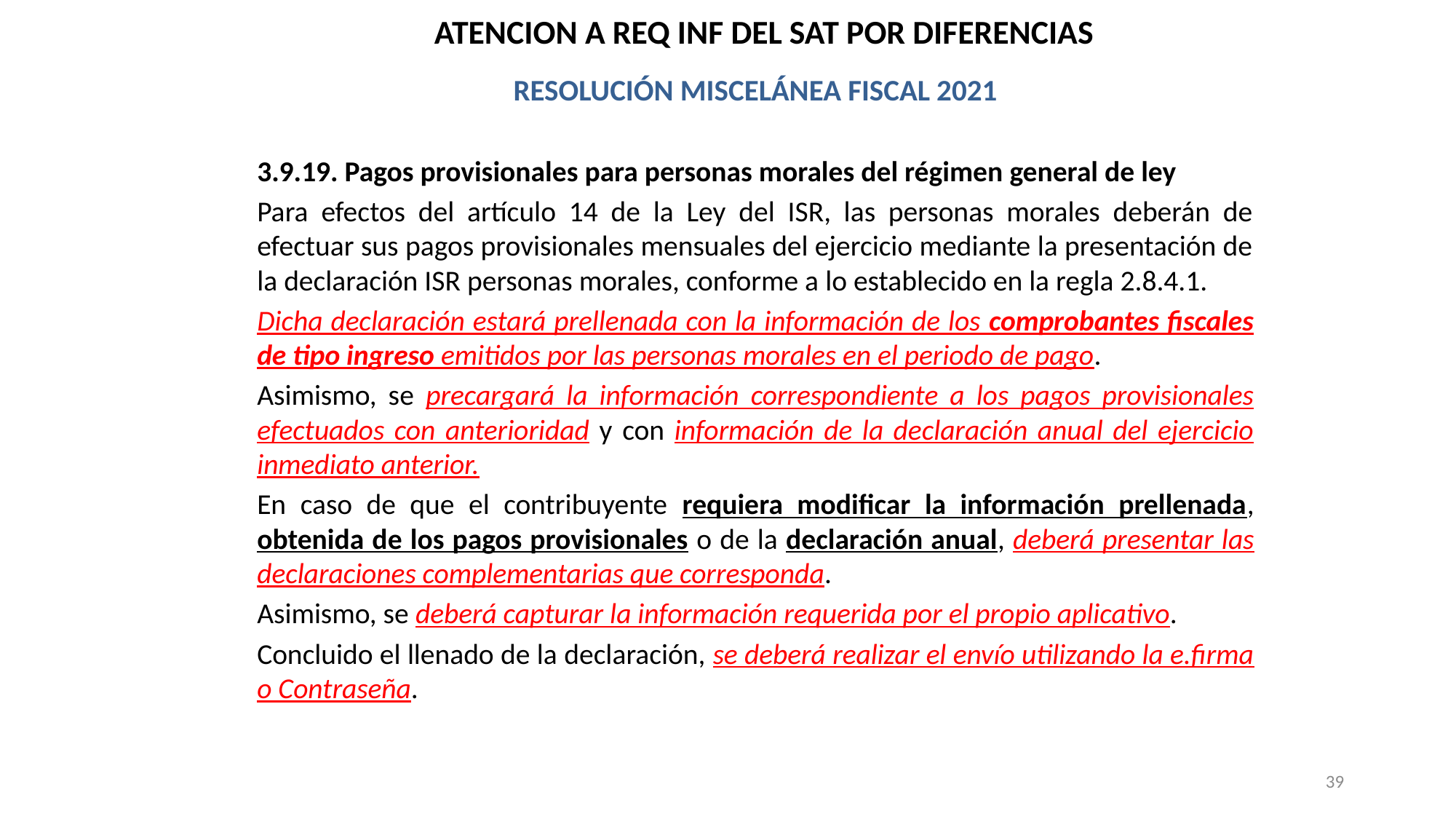

ATENCION A REQ INF DEL SAT POR DIFERENCIAS
RESOLUCIÓN MISCELÁNEA FISCAL 2021

3.9.19. Pagos provisionales para personas morales del régimen general de ley
Para efectos del artículo 14 de la Ley del ISR, las personas morales deberán de efectuar sus pagos provisionales mensuales del ejercicio mediante la presentación de la declaración ISR personas morales, conforme a lo establecido en la regla 2.8.4.1.
Dicha declaración estará prellenada con la información de los comprobantes fiscales de tipo ingreso emitidos por las personas morales en el periodo de pago.
Asimismo, se precargará la información correspondiente a los pagos provisionales efectuados con anterioridad y con información de la declaración anual del ejercicio inmediato anterior.
En caso de que el contribuyente requiera modificar la información prellenada, obtenida de los pagos provisionales o de la declaración anual, deberá presentar las declaraciones complementarias que corresponda.
Asimismo, se deberá capturar la información requerida por el propio aplicativo.
Concluido el llenado de la declaración, se deberá realizar el envío utilizando la e.firma o Contraseña.

39